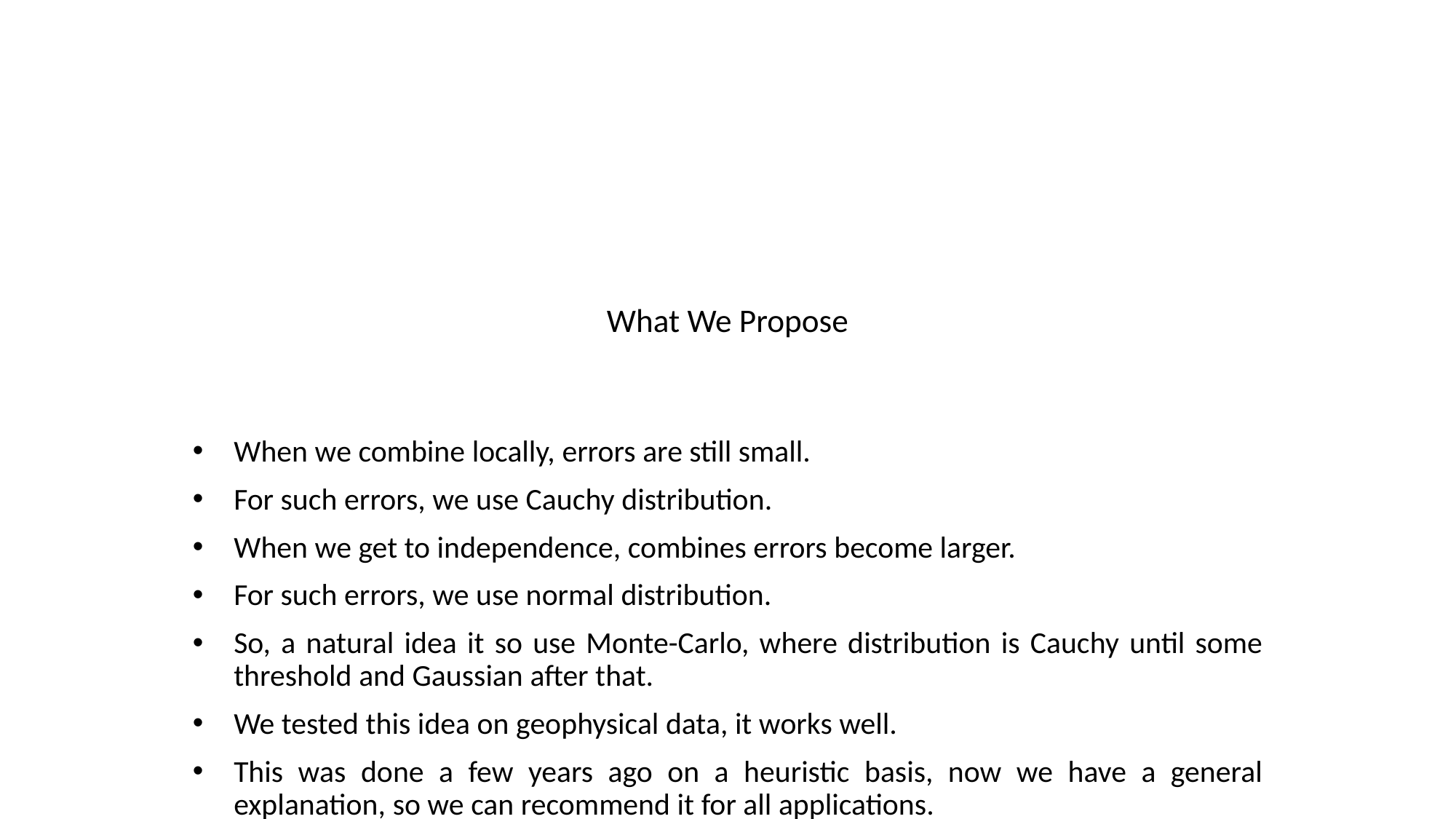

# What We Propose
When we combine locally, errors are still small.
For such errors, we use Cauchy distribution.
When we get to independence, combines errors become larger.
For such errors, we use normal distribution.
So, a natural idea it so use Monte-Carlo, where distribution is Cauchy until some threshold and Gaussian after that.
We tested this idea on geophysical data, it works well.
This was done a few years ago on a heuristic basis, now we have a general explanation, so we can recommend it for all applications.